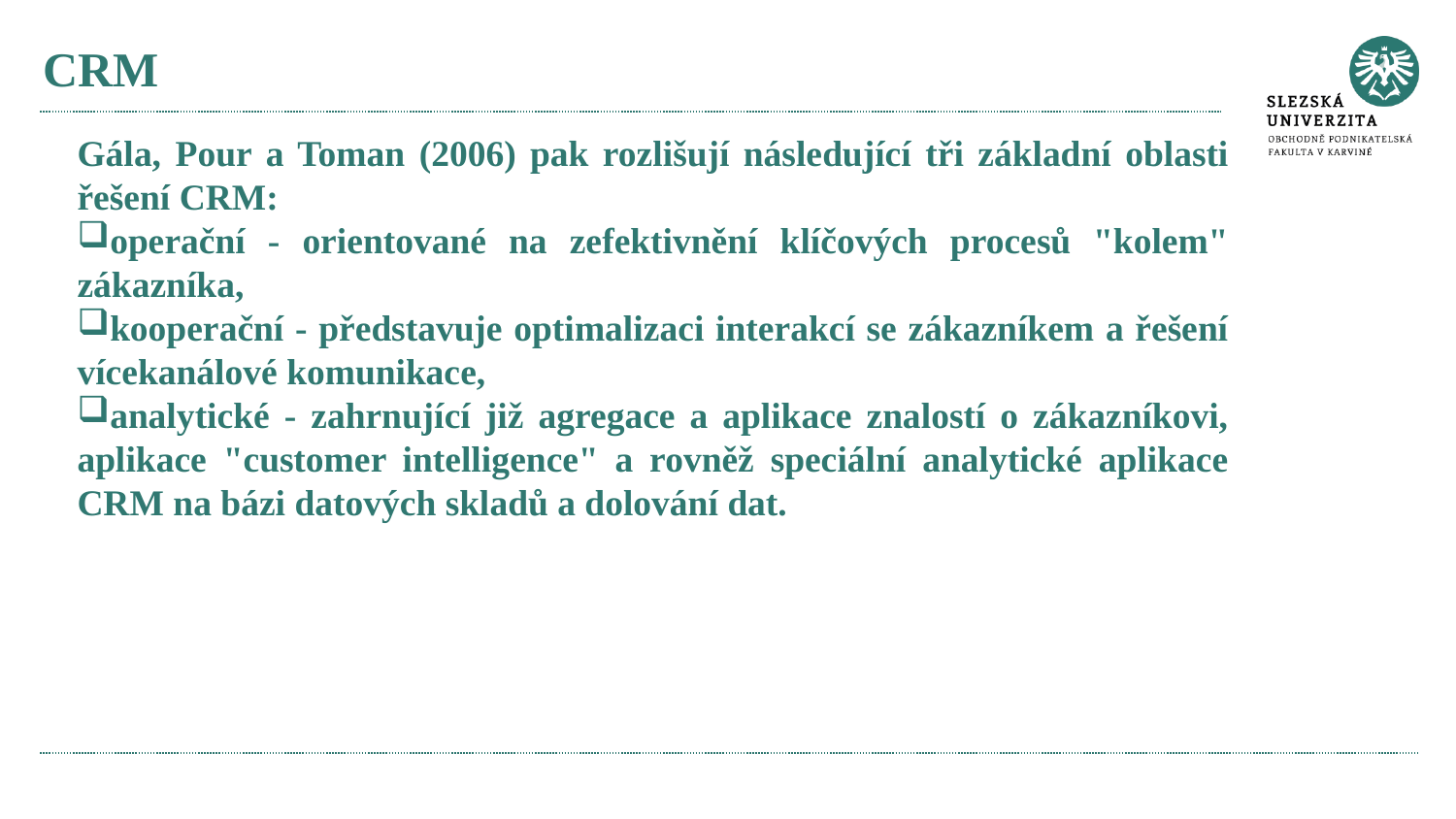

# CRM
Gála, Pour a Toman (2006) pak rozlišují následující tři základní oblasti řešení CRM:
operační - orientované na zefektivnění klíčových procesů "kolem" zákazníka,
kooperační - představuje optimalizaci interakcí se zákazníkem a řešení vícekanálové komunikace,
analytické - zahrnující již agregace a aplikace znalostí o zákazníkovi, aplikace "customer intelligence" a rovněž speciální analytické aplikace CRM na bázi datových skladů a dolování dat.